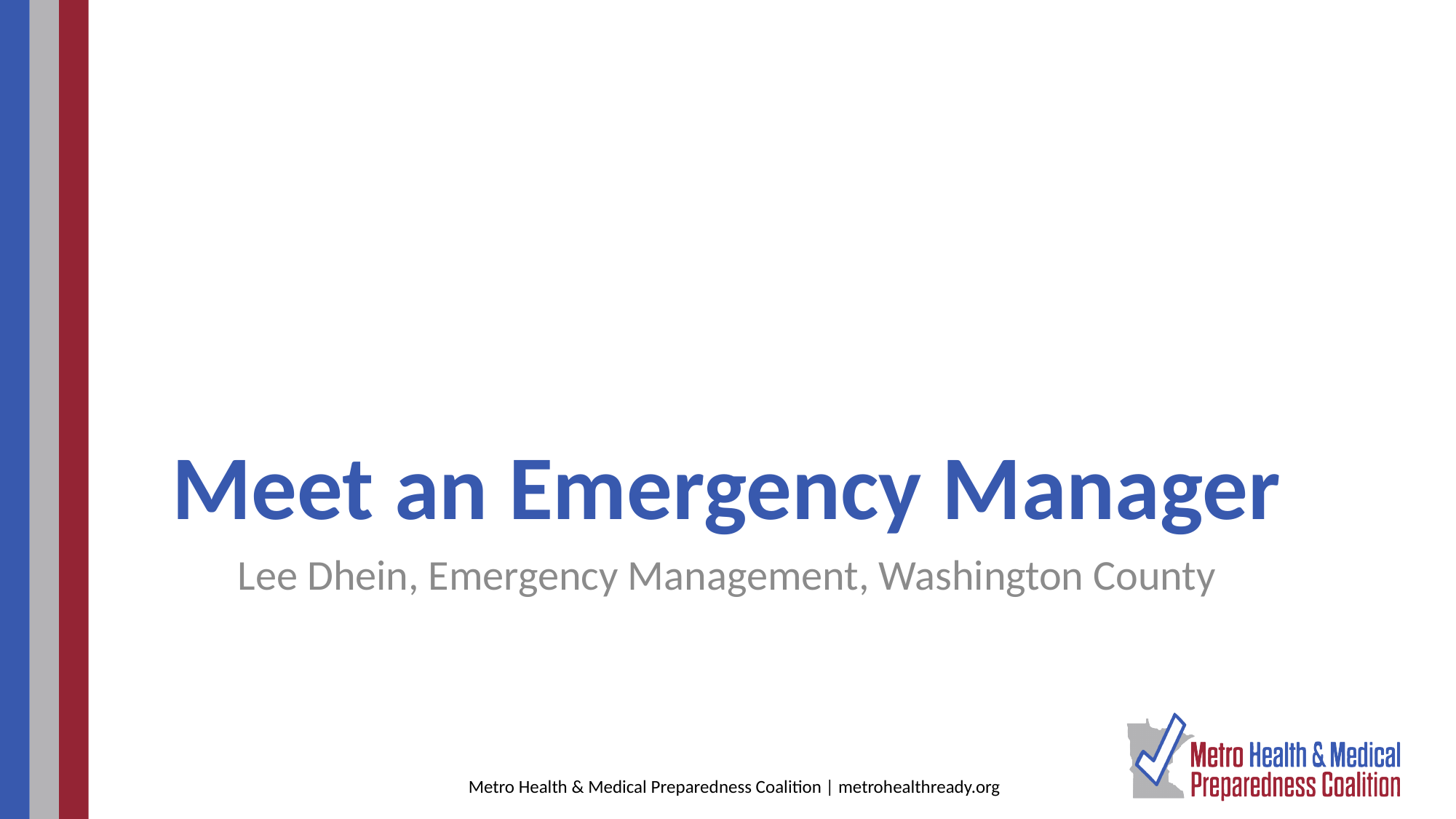

# Meet an Emergency Manager
Lee Dhein, Emergency Management, Washington County